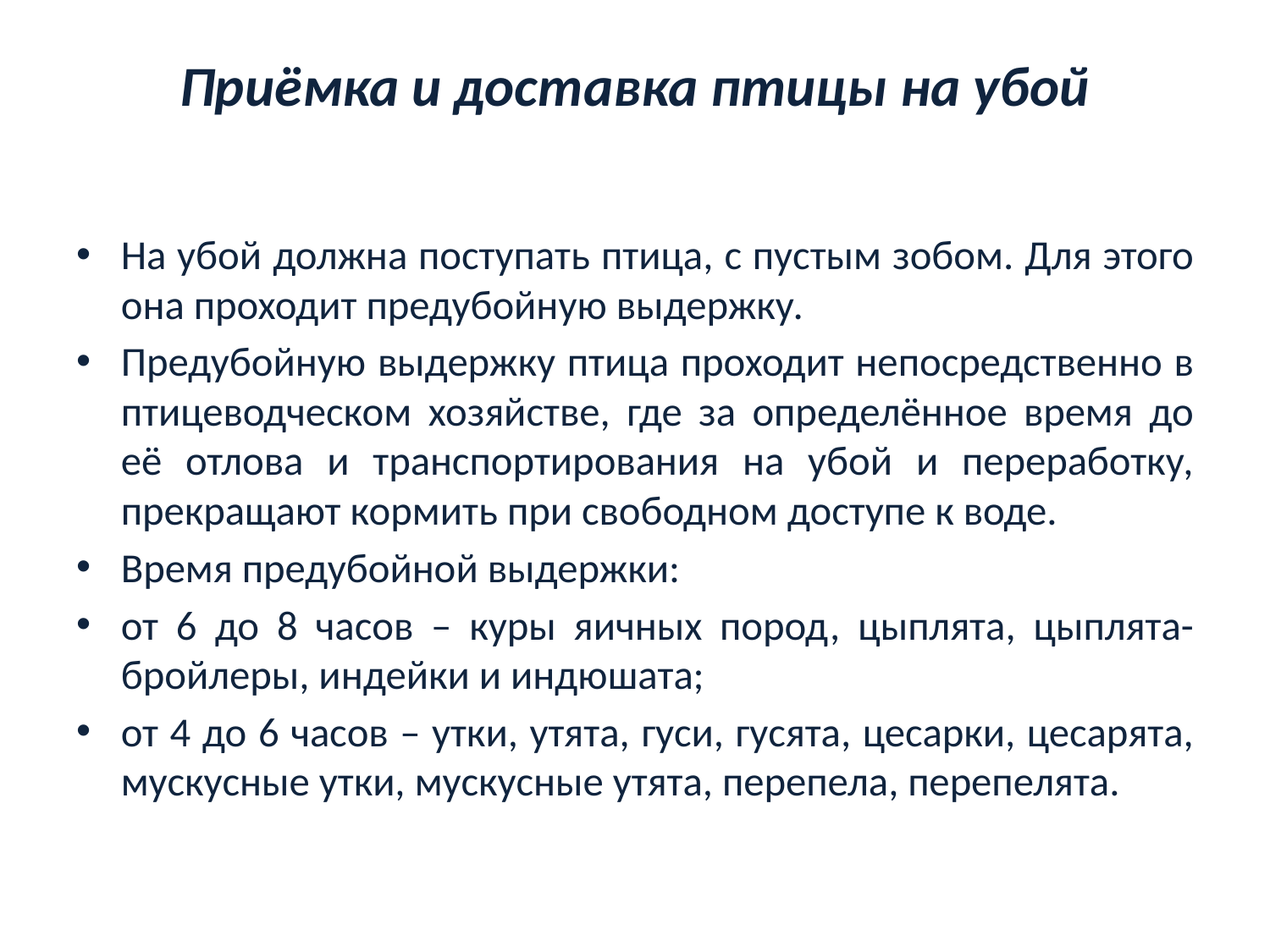

# Приёмка и доставка птицы на убой
На убой должна поступать птица, с пустым зобом. Для этого она проходит предубойную выдержку.
Предубойную выдержку птица проходит непосредственно в птицеводческом хозяйстве, где за определённое время до её отлова и транспортирования на убой и переработку, прекращают кормить при свободном доступе к воде.
Время предубойной выдержки:
от 6 до 8 часов – куры яичных пород, цыплята, цыплята-бройлеры, индейки и индюшата;
от 4 до 6 часов – утки, утята, гуси, гусята, цесарки, цесарята, мускусные утки, мускусные утята, перепела, перепелята.